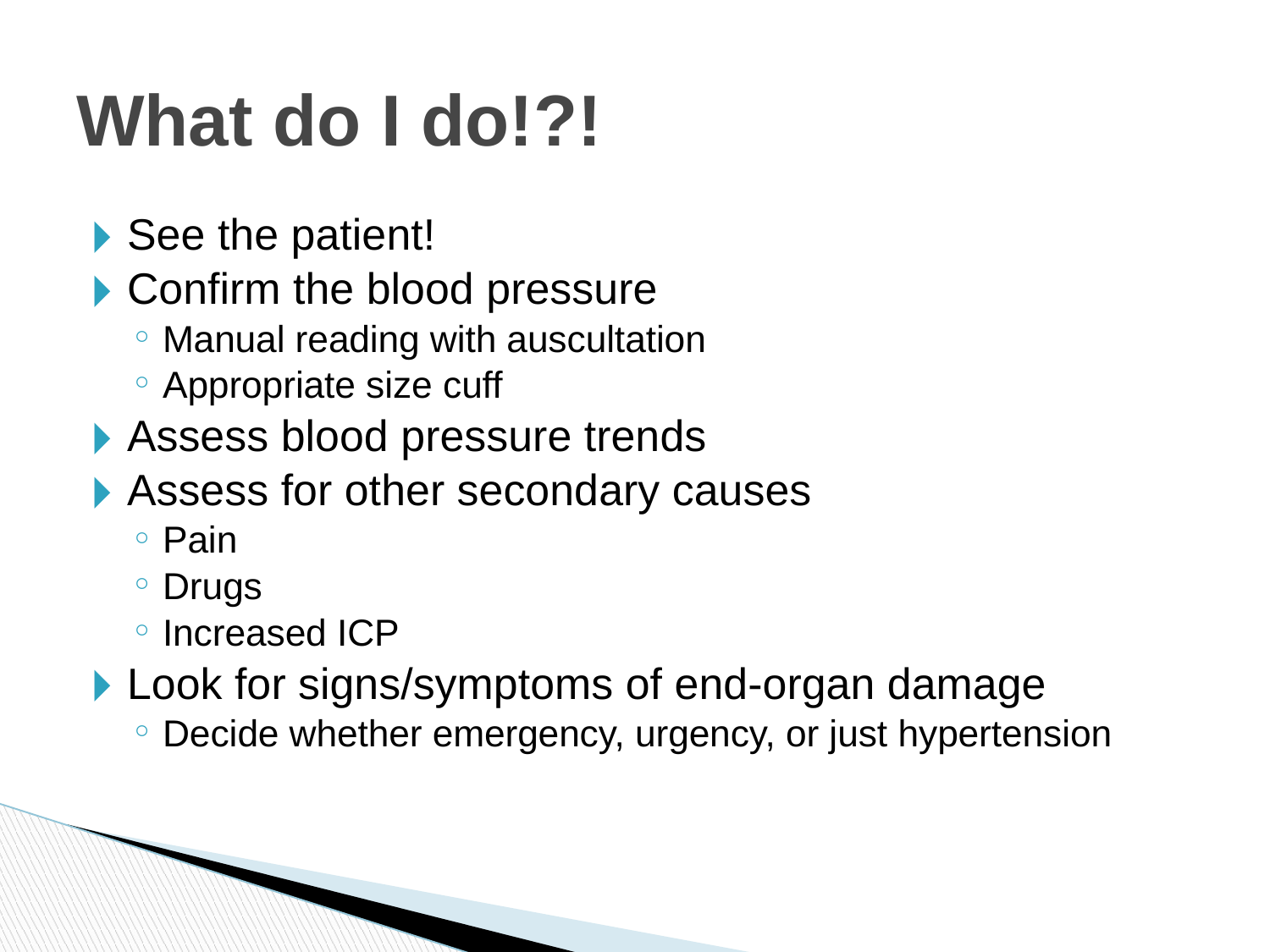

# What do I do!?!
See the patient!
Confirm the blood pressure
Manual reading with auscultation
Appropriate size cuff
Assess blood pressure trends
Assess for other secondary causes
Pain
Drugs
Increased ICP
Look for signs/symptoms of end-organ damage
Decide whether emergency, urgency, or just hypertension